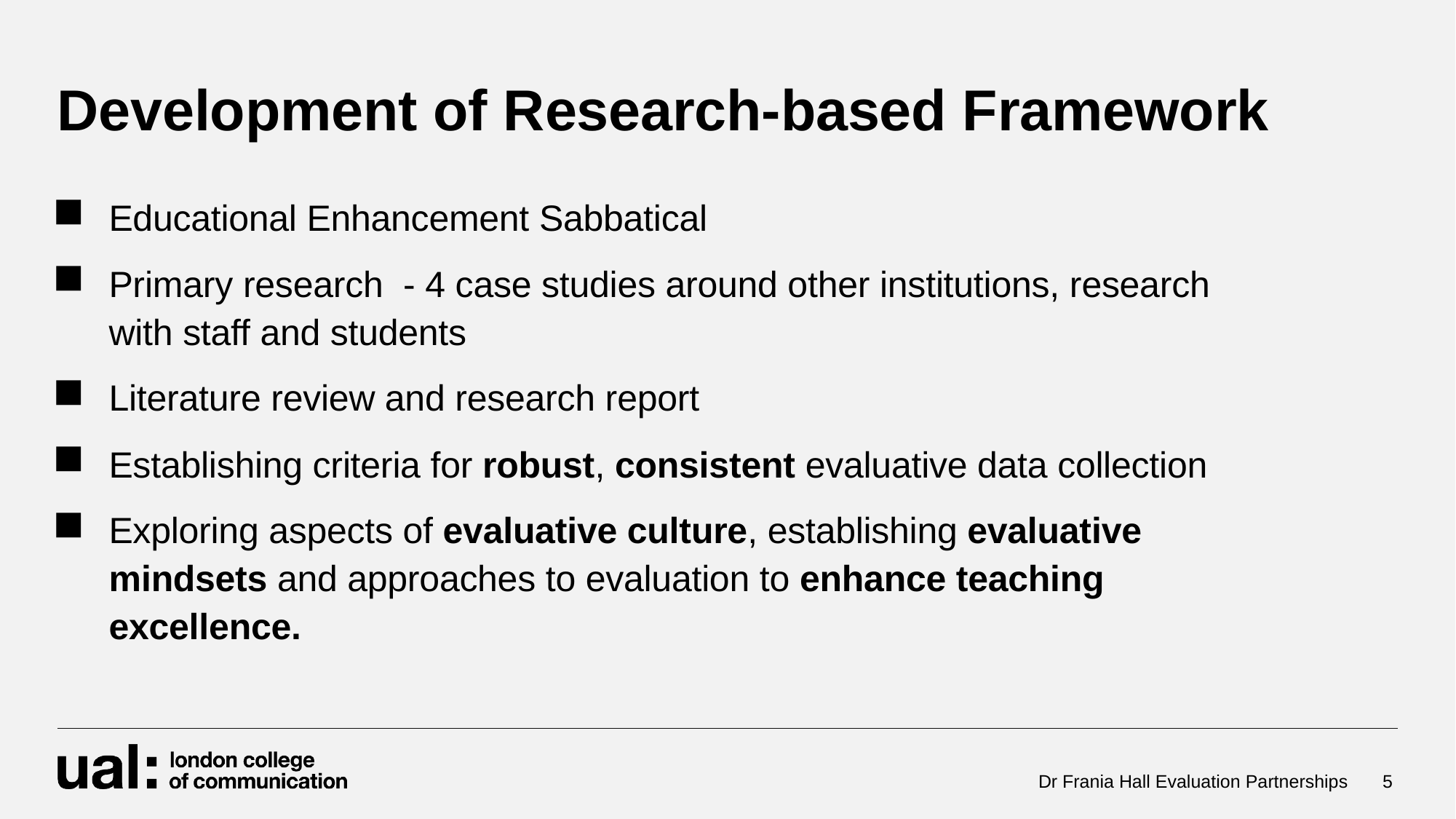

# Development of Research-based Framework
Educational Enhancement Sabbatical
Primary research  - 4 case studies around other institutions, research with staff and students
Literature review and research report
Establishing criteria for robust, consistent evaluative data collection
Exploring aspects of evaluative culture, establishing evaluative mindsets and approaches to evaluation to enhance teaching excellence.

Dr Frania Hall Evaluation Partnerships
5